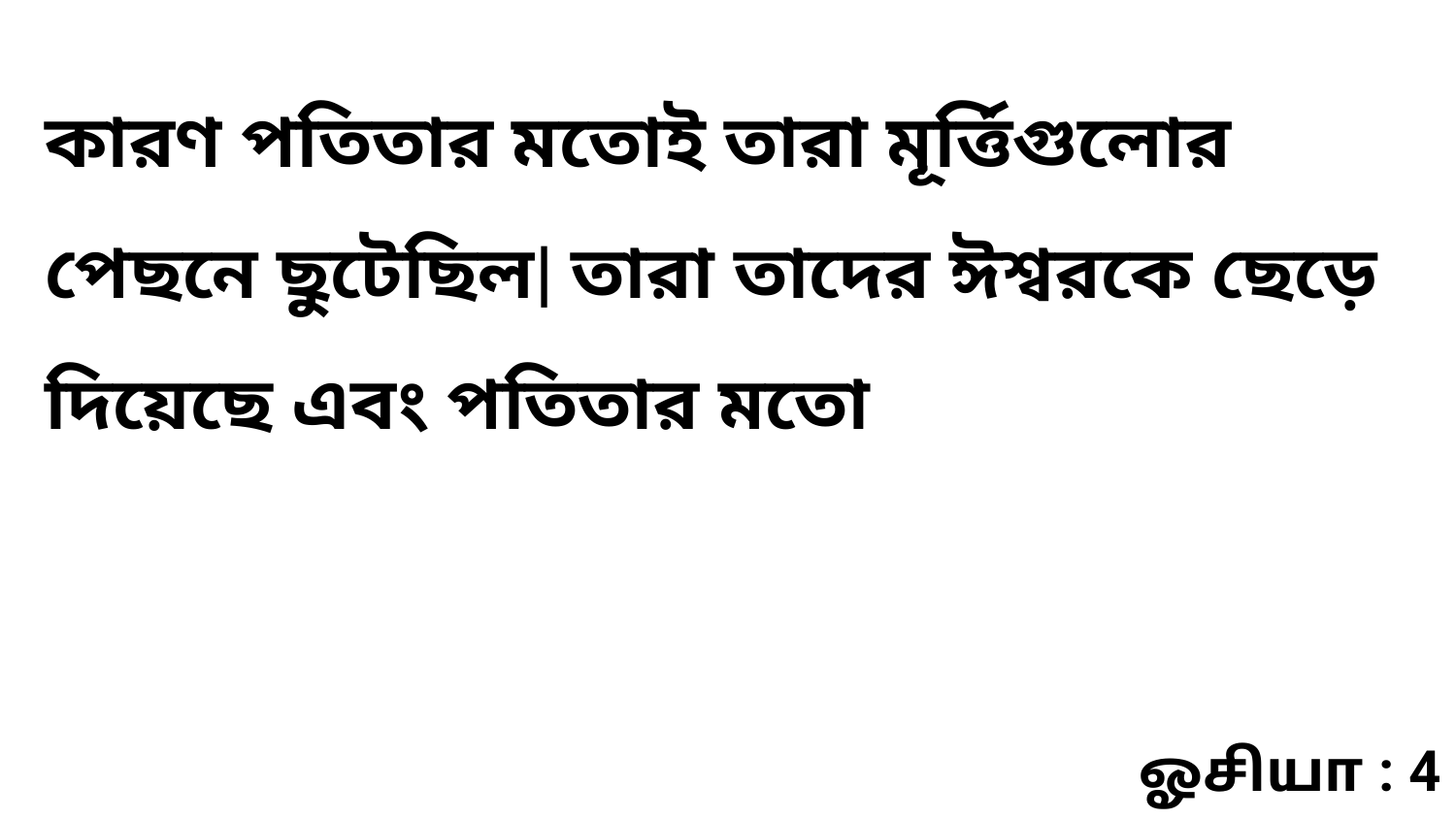

কারণ পতিতার মতোই তারা মূর্ত্তিগুলোর পেছনে ছুটেছিল| তারা তাদের ঈশ্বরকে ছেড়ে দিয়েছে এবং পতিতার মতো
ஓசியா : 4